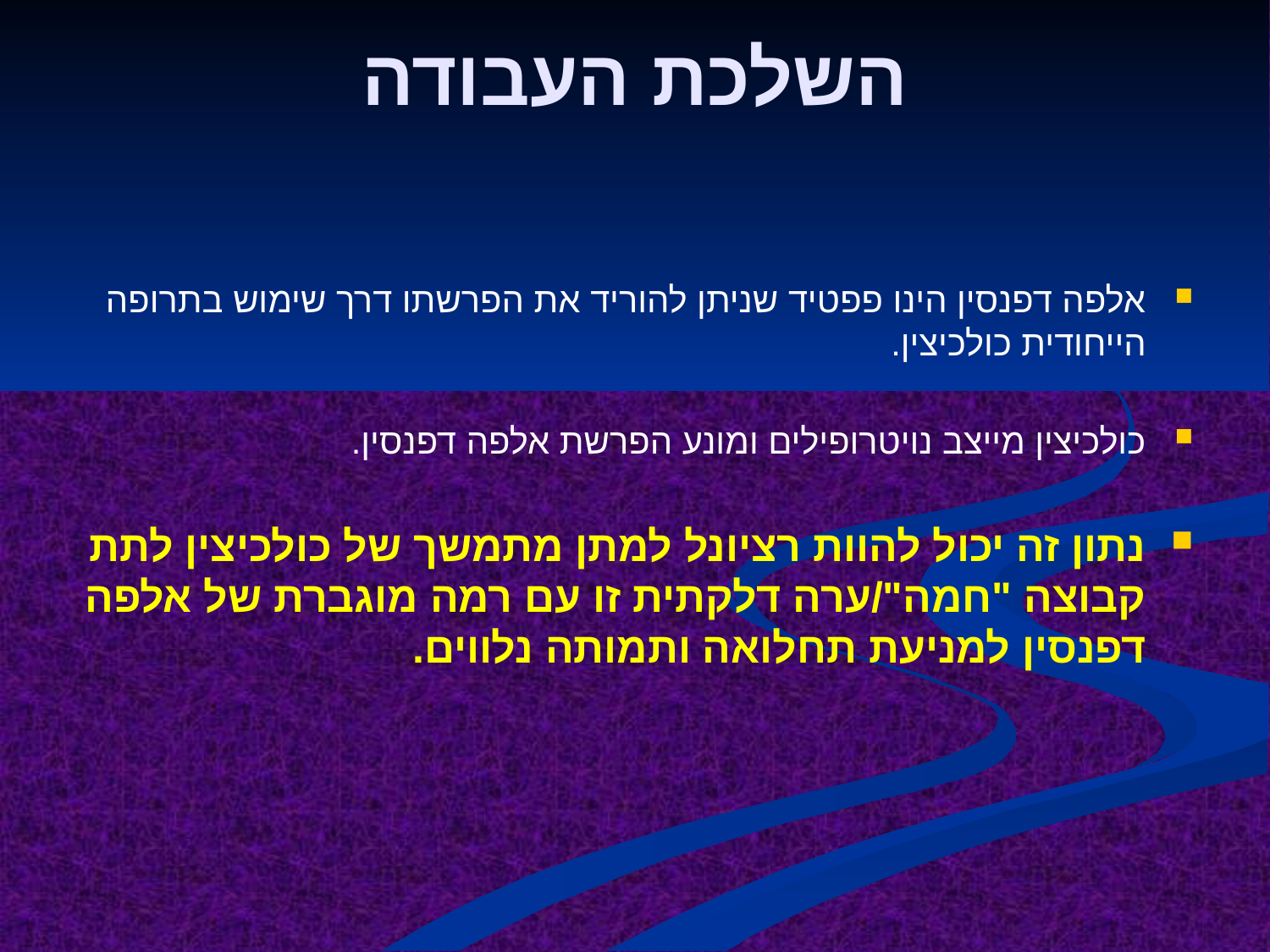

# השלכת העבודה

אלפה דפנסין הינו פפטיד שניתן להוריד את הפרשתו דרך שימוש בתרופה הייחודית כולכיצין.

כולכיצין מייצב נויטרופילים ומונע הפרשת אלפה דפנסין.

נתון זה יכול להוות רציונל למתן מתמשך של כולכיצין לתת קבוצה "חמה"/ערה דלקתית זו עם רמה מוגברת של אלפה דפנסין למניעת תחלואה ותמותה נלווים.